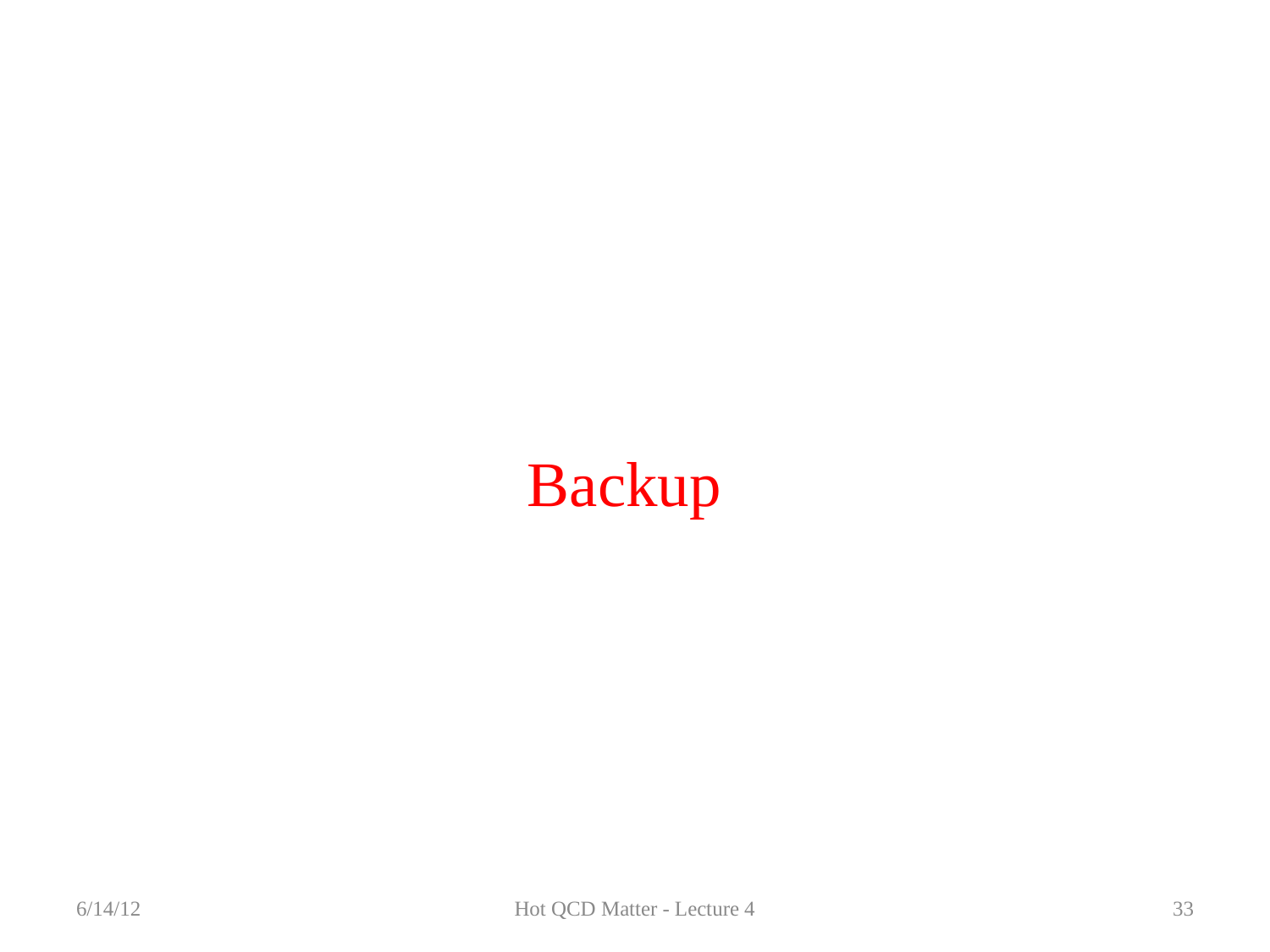

# Backup
6/14/12
Hot QCD Matter - Lecture 4
33